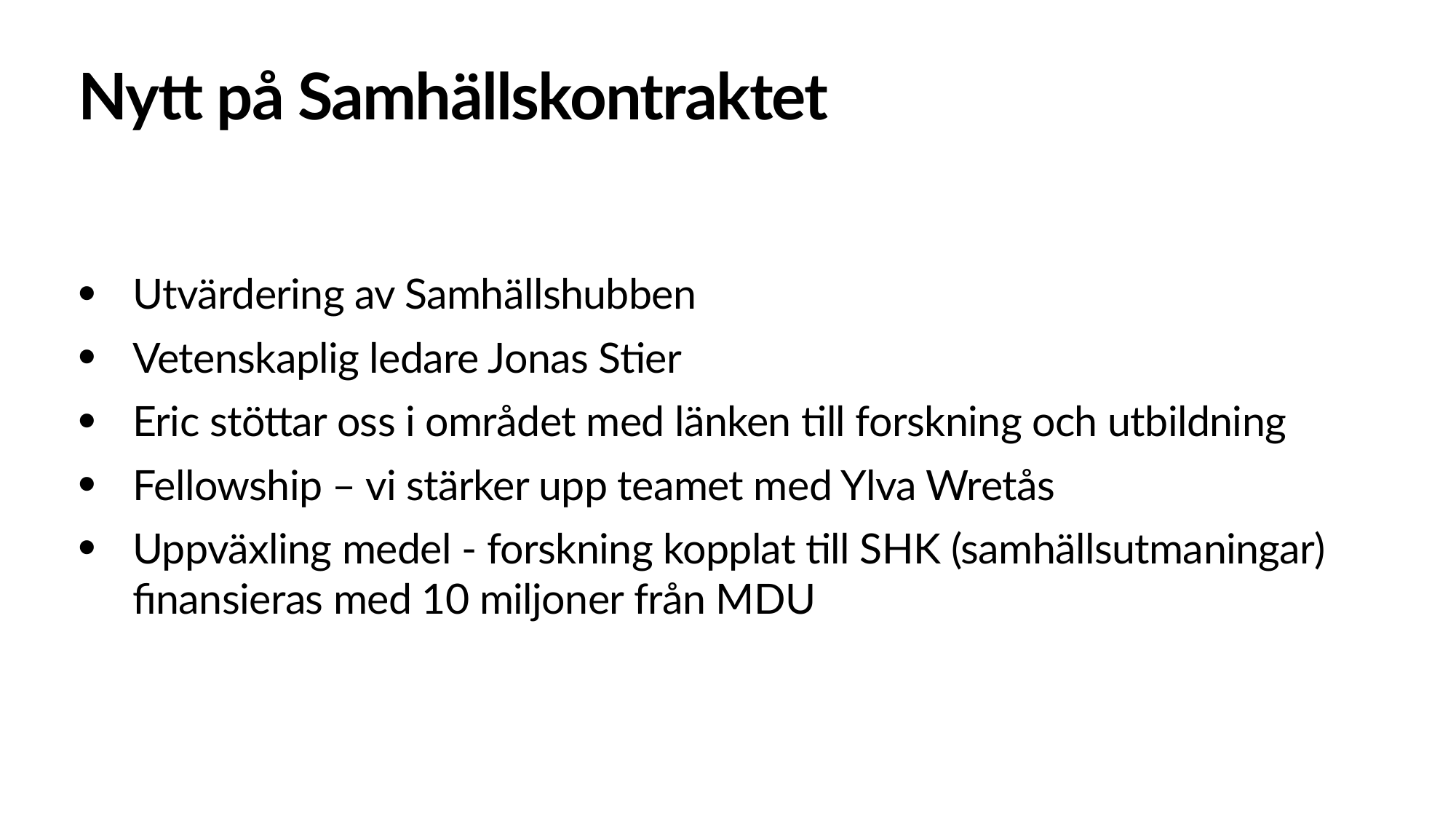

# Nytt på Samhällskontraktet
Utvärdering av Samhällshubben
Vetenskaplig ledare Jonas Stier
Eric stöttar oss i området med länken till forskning och utbildning
Fellowship – vi stärker upp teamet med Ylva Wretås
Uppväxling medel - forskning kopplat till SHK (samhällsutmaningar) finansieras med 10 miljoner från MDU